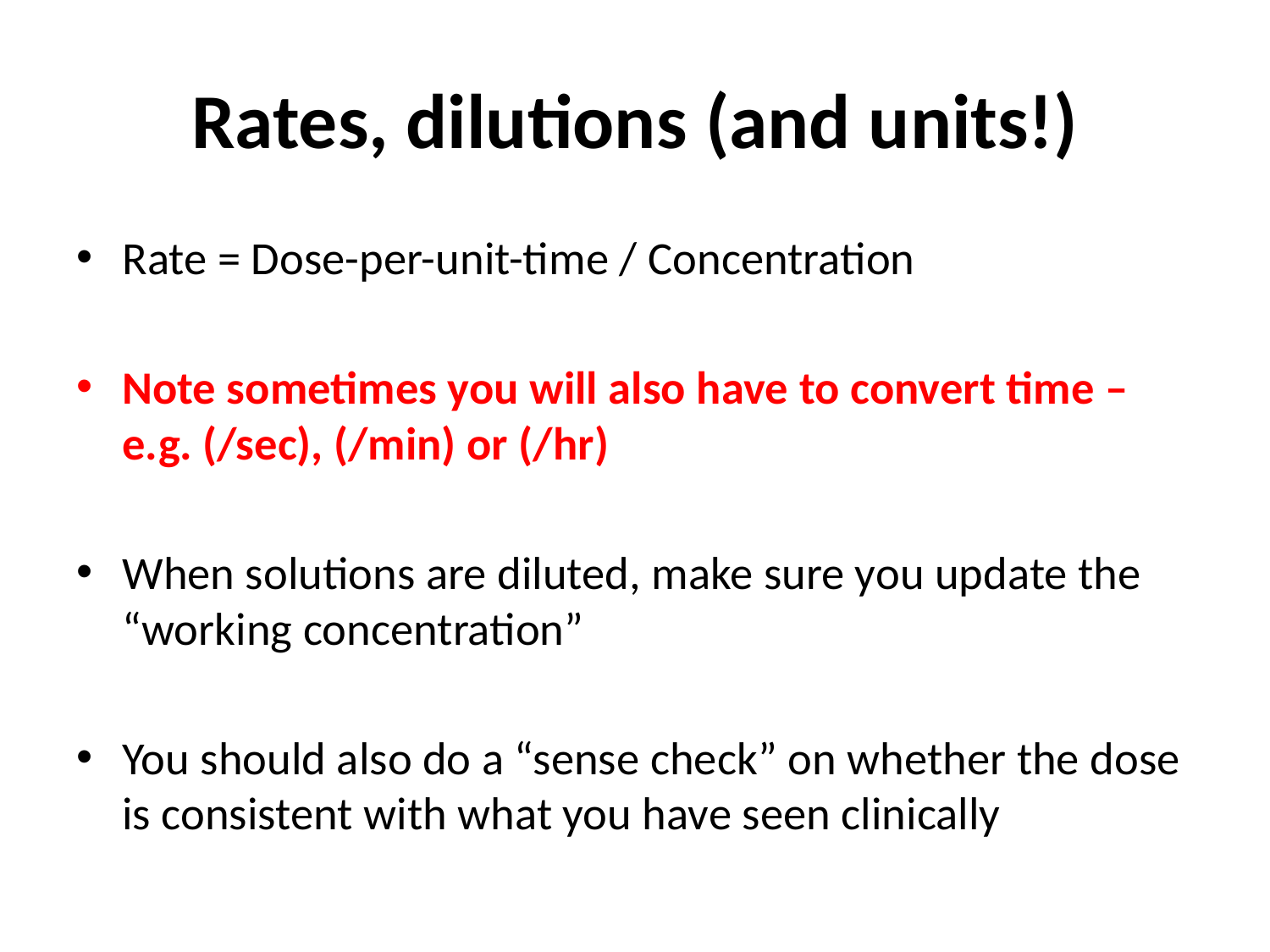

# Rates, dilutions (and units!)
Rate = Dose-per-unit-time / Concentration

Note sometimes you will also have to convert time – e.g. (/sec), (/min) or (/hr)

When solutions are diluted, make sure you update the “working concentration”

You should also do a “sense check” on whether the dose is consistent with what you have seen clinically